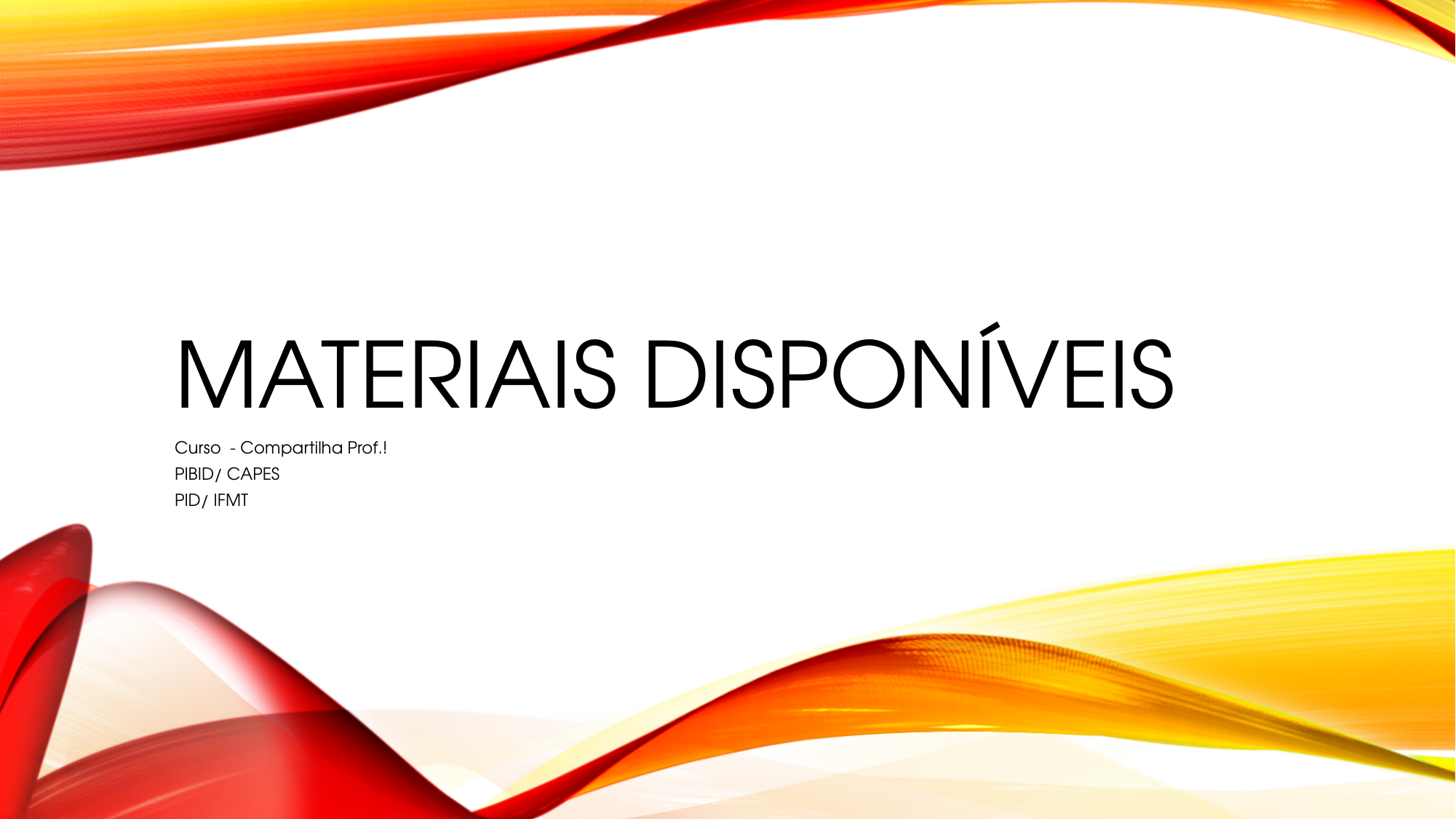

# MATERIAIS DISPONÍVEIS
Curso  - Compartilha Prof.!
PIBID/ CAPES
PID/ IFMT